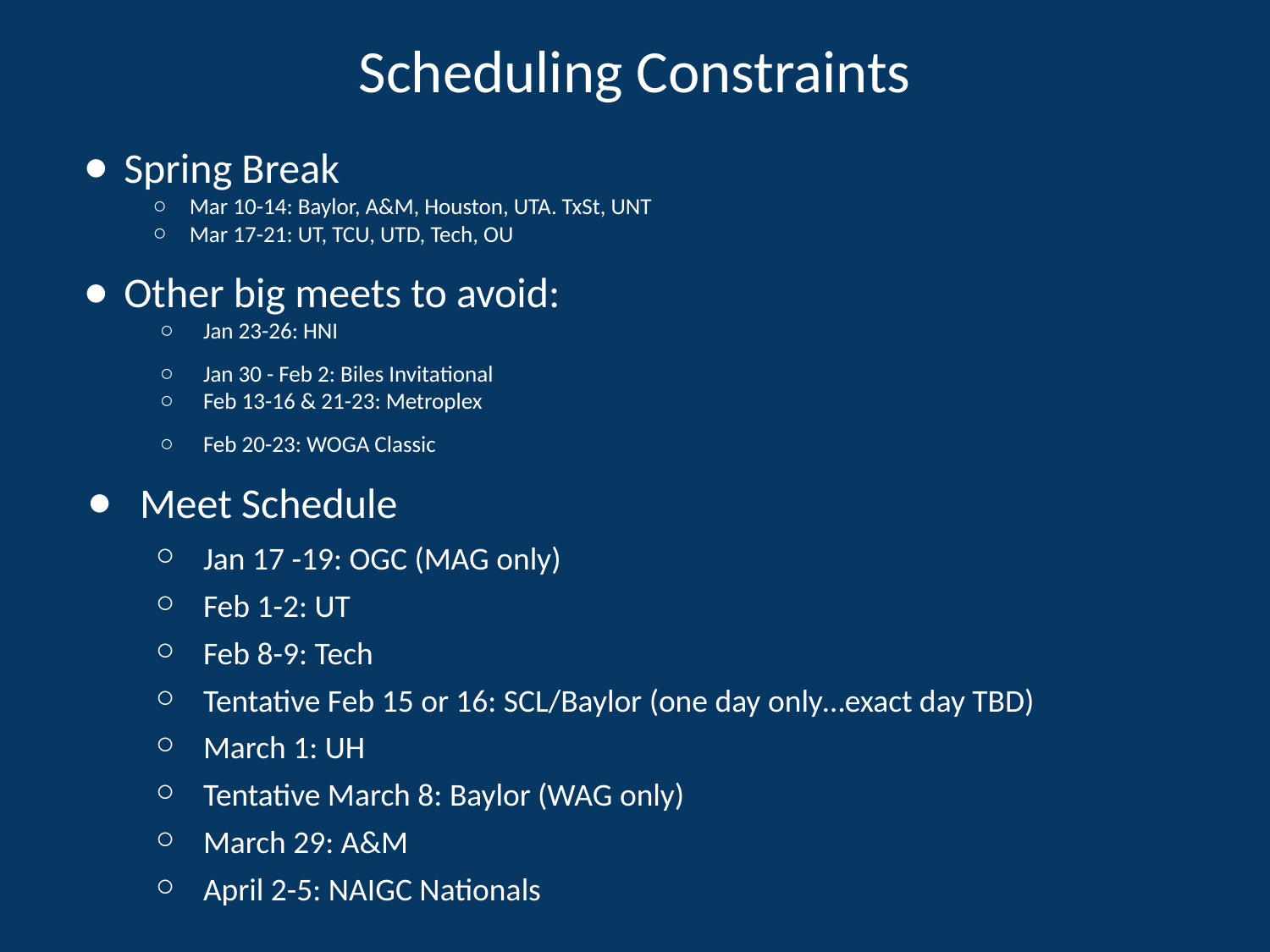

# Scheduling Constraints
Spring Break
  Mar 10-14: Baylor, A&M, Houston, UTA. TxSt, UNT
  Mar 17-21: UT, TCU, UTD, Tech, OU
Other big meets to avoid:
Jan 23-26: HNI
Jan 30 - Feb 2: Biles Invitational
Feb 13-16 & 21-23: Metroplex
Feb 20-23: WOGA Classic
Meet Schedule
Jan 17 -19: OGC (MAG only)
Feb 1-2: UT
Feb 8-9: Tech
Tentative Feb 15 or 16: SCL/Baylor (one day only…exact day TBD)
March 1: UH
Tentative March 8: Baylor (WAG only)
March 29: A&M
April 2-5: NAIGC Nationals